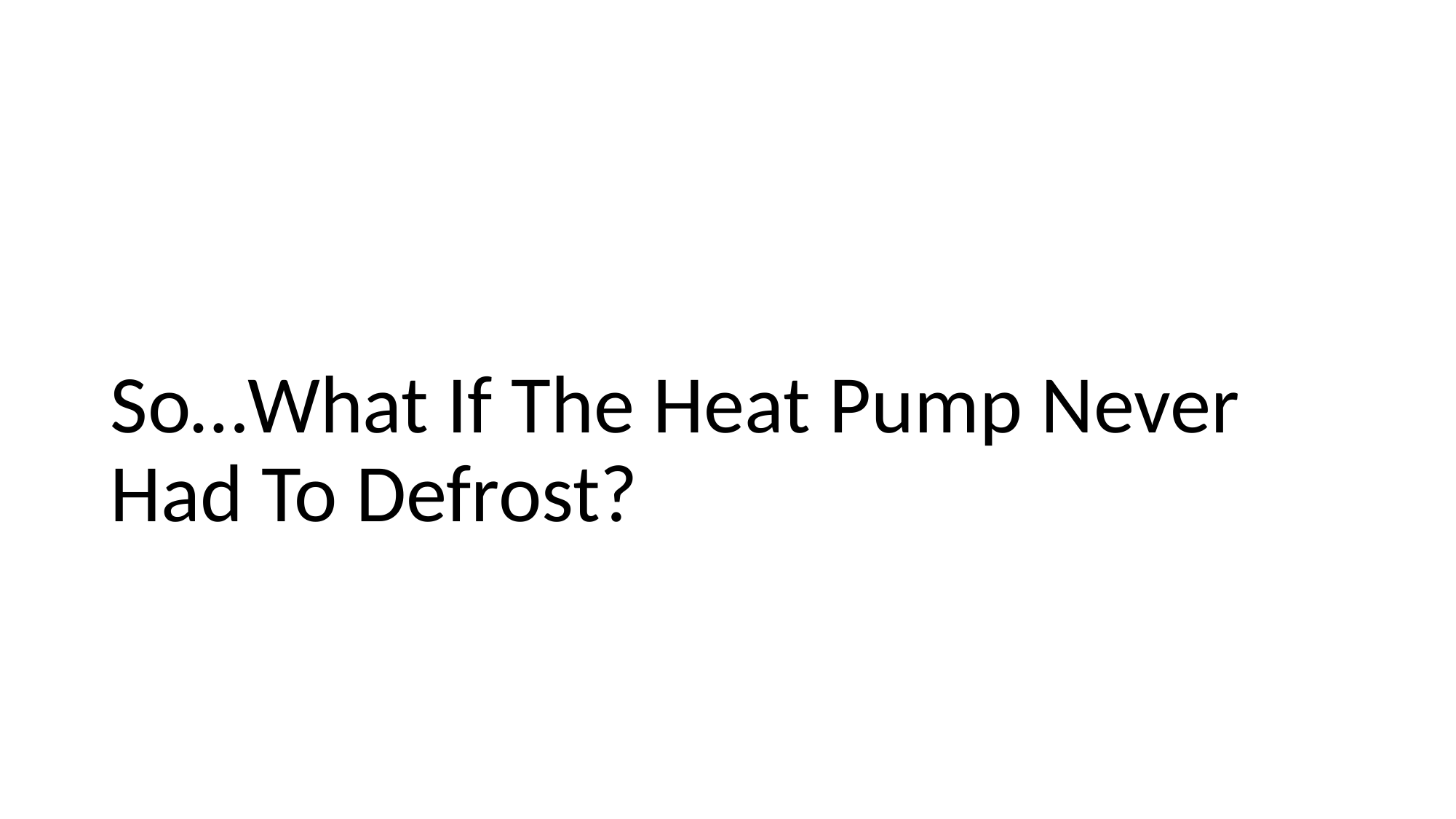

# So…What If The Heat Pump Never Had To Defrost?